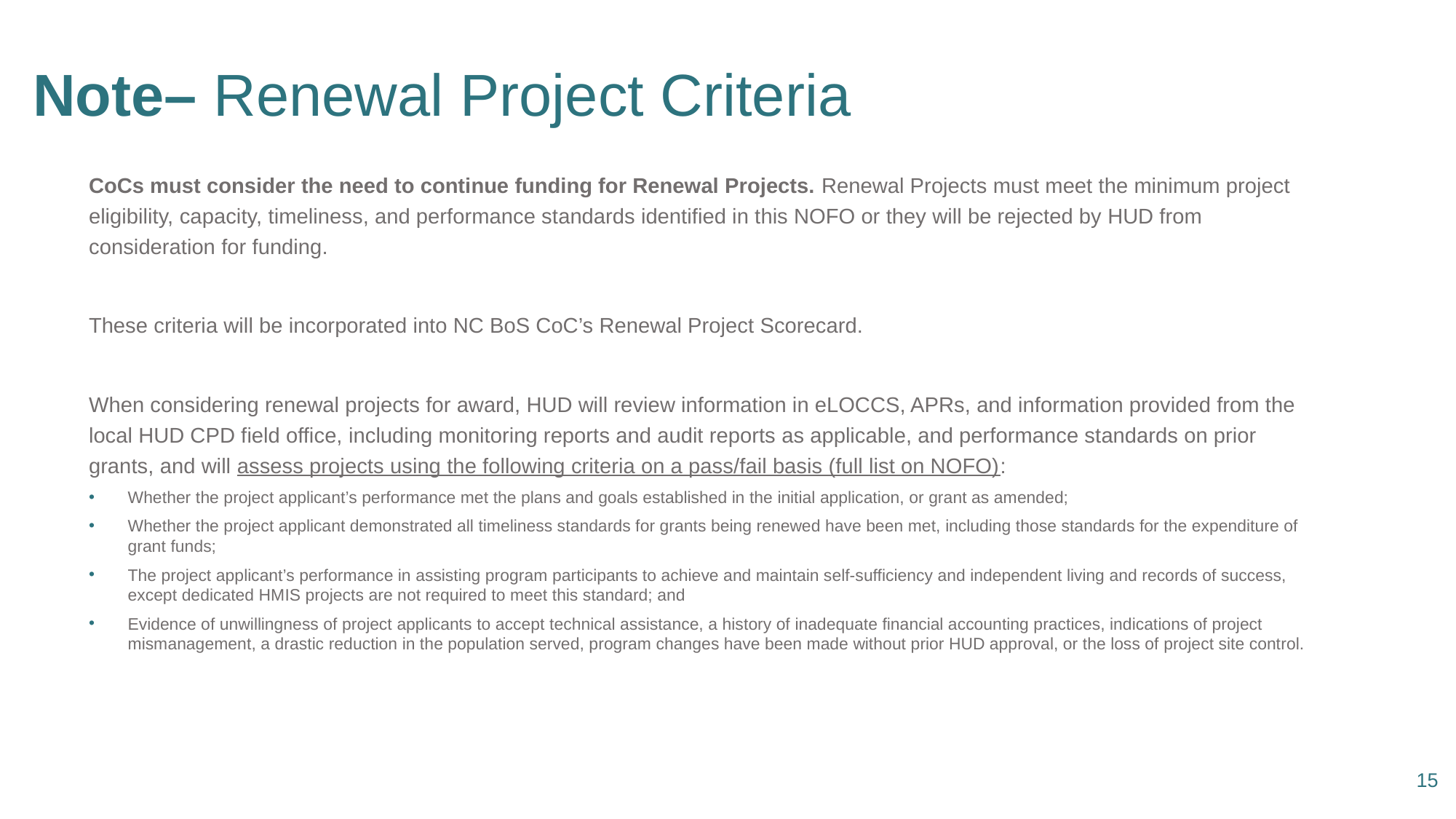

# Note– Renewal Project Criteria
CoCs must consider the need to continue funding for Renewal Projects. Renewal Projects must meet the minimum project eligibility, capacity, timeliness, and performance standards identified in this NOFO or they will be rejected by HUD from consideration for funding.

These criteria will be incorporated into NC BoS CoC’s Renewal Project Scorecard.

When considering renewal projects for award, HUD will review information in eLOCCS, APRs, and information provided from the local HUD CPD field office, including monitoring reports and audit reports as applicable, and performance standards on prior grants, and will assess projects using the following criteria on a pass/fail basis (full list on NOFO):
Whether the project applicant’s performance met the plans and goals established in the initial application, or grant as amended;
Whether the project applicant demonstrated all timeliness standards for grants being renewed have been met, including those standards for the expenditure of grant funds;
The project applicant’s performance in assisting program participants to achieve and maintain self-sufficiency and independent living and records of success, except dedicated HMIS projects are not required to meet this standard; and
Evidence of unwillingness of project applicants to accept technical assistance, a history of inadequate financial accounting practices, indications of project mismanagement, a drastic reduction in the population served, program changes have been made without prior HUD approval, or the loss of project site control.

15